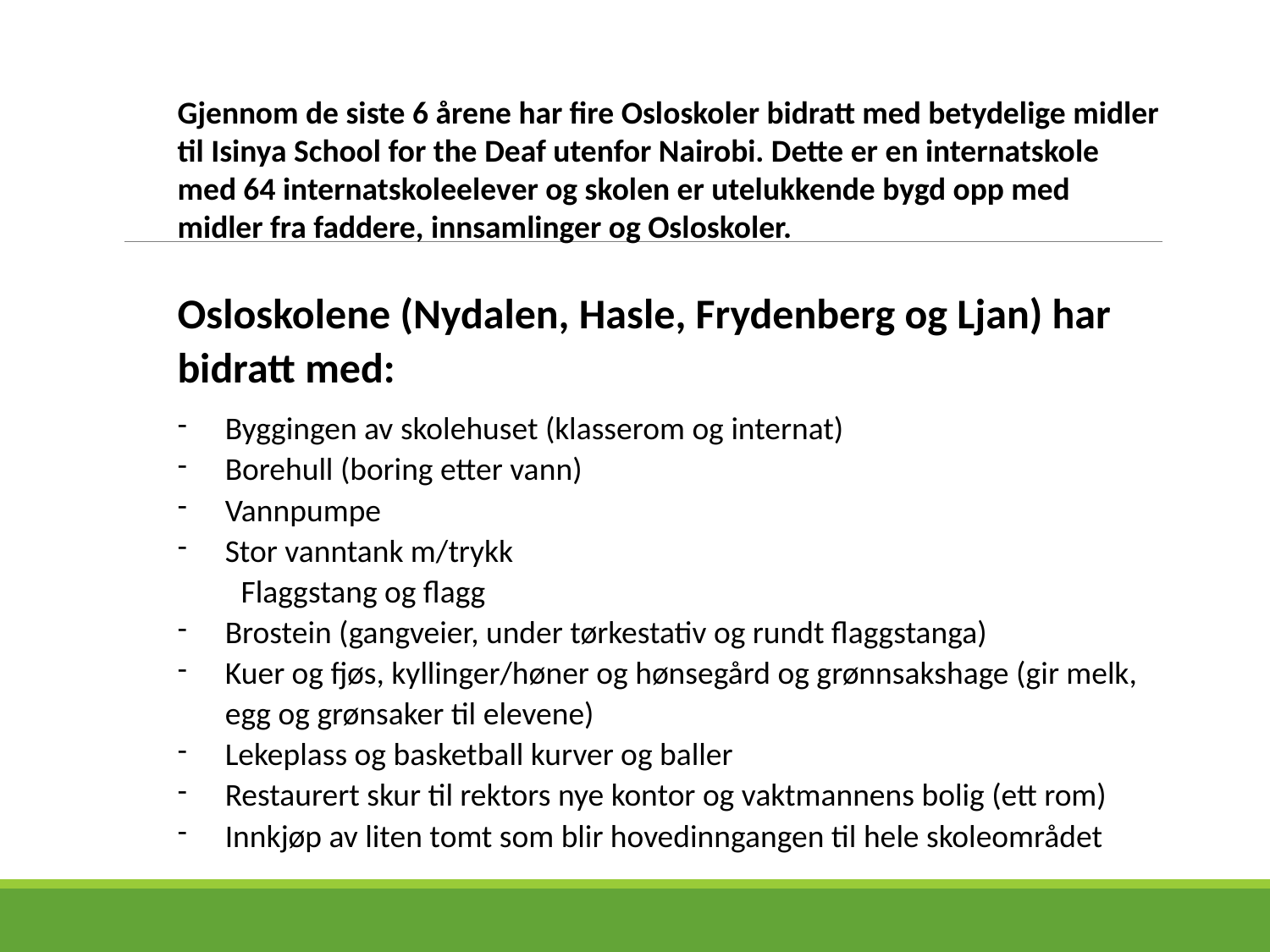

Gjennom de siste 6 årene har fire Osloskoler bidratt med betydelige midler til Isinya School for the Deaf utenfor Nairobi. Dette er en internatskole med 64 internatskoleelever og skolen er utelukkende bygd opp med midler fra faddere, innsamlinger og Osloskoler.

Osloskolene (Nydalen, Hasle, Frydenberg og Ljan) har bidratt med:
Byggingen av skolehuset (klasserom og internat)
Borehull (boring etter vann)
Vannpumpe
Stor vanntank m/trykk
Flaggstang og flagg
Brostein (gangveier, under tørkestativ og rundt flaggstanga)
Kuer og fjøs, kyllinger/høner og hønsegård og grønnsakshage (gir melk, egg og grønsaker til elevene)
Lekeplass og basketball kurver og baller
Restaurert skur til rektors nye kontor og vaktmannens bolig (ett rom)
Innkjøp av liten tomt som blir hovedinngangen til hele skoleområdet